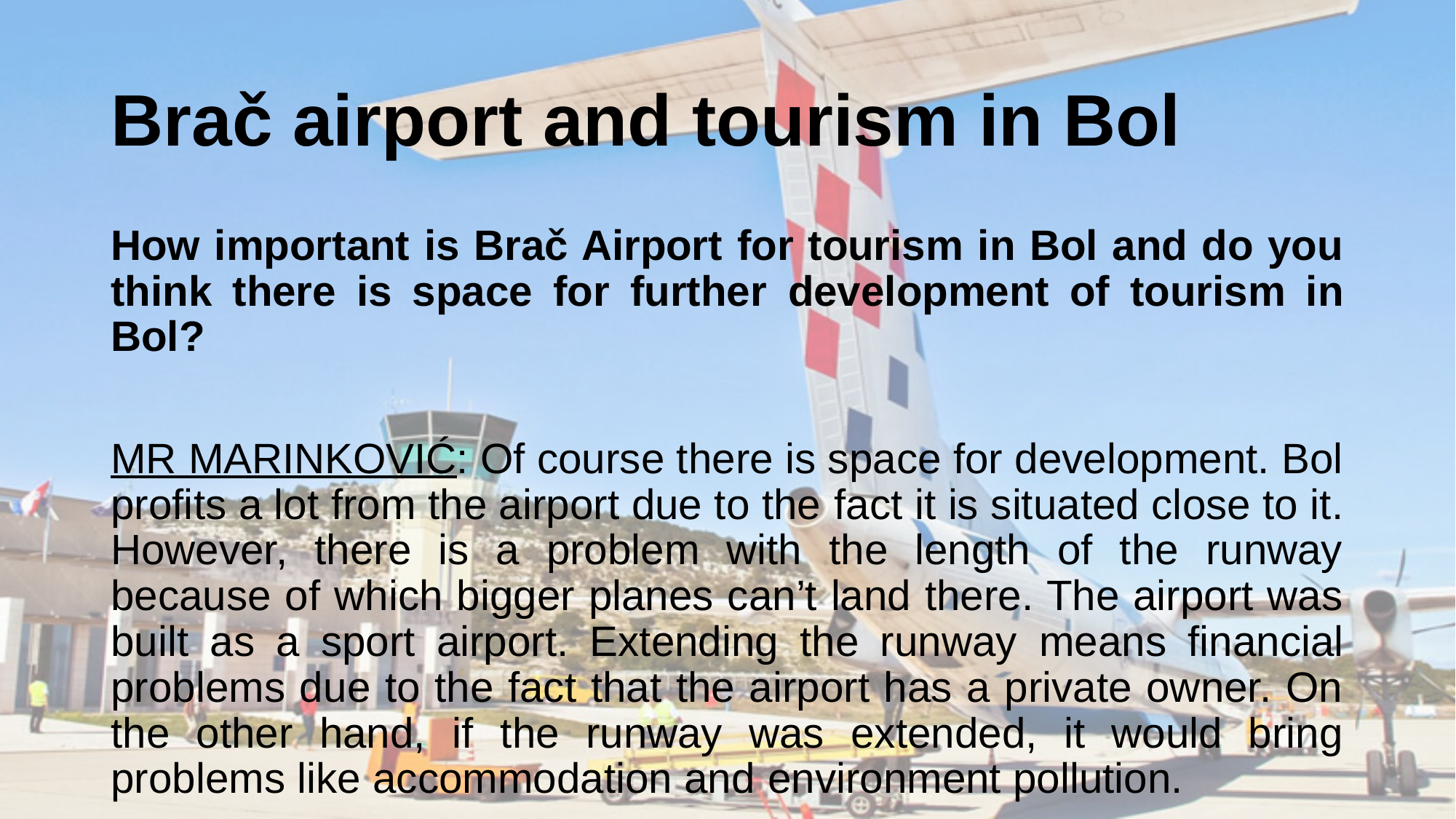

# Brač airport and tourism in Bol
How important is Brač Airport for tourism in Bol and do you think there is space for further development of tourism in Bol?

MR MARINKOVIĆ: Of course there is space for development. Bol profits a lot from the airport due to the fact it is situated close to it. However, there is a problem with the length of the runway because of which bigger planes can’t land there. The airport was built as a sport airport. Extending the runway means financial problems due to the fact that the airport has a private owner. On the other hand, if the runway was extended, it would bring problems like accommodation and environment pollution.